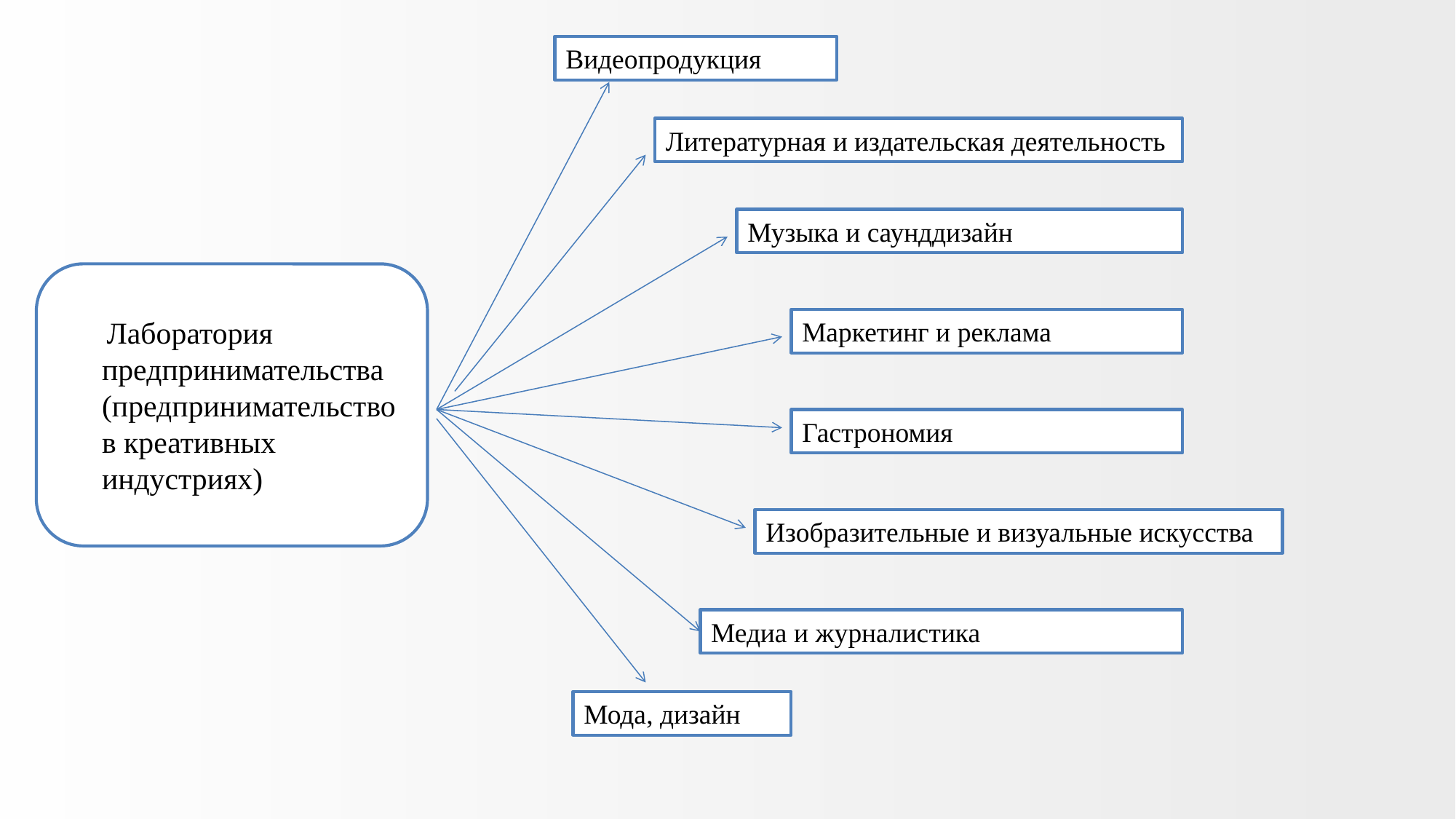

Видеопродукция
Литературная и издательская деятельность
Музыка и саунддизайн
      Лаборатория предпринимательства (предпринимательство в креативных индустриях)
Маркетинг и реклама
Гастрономия
Изобразительные и визуальные искусства
Медиа и журналистика
Мода, дизайн